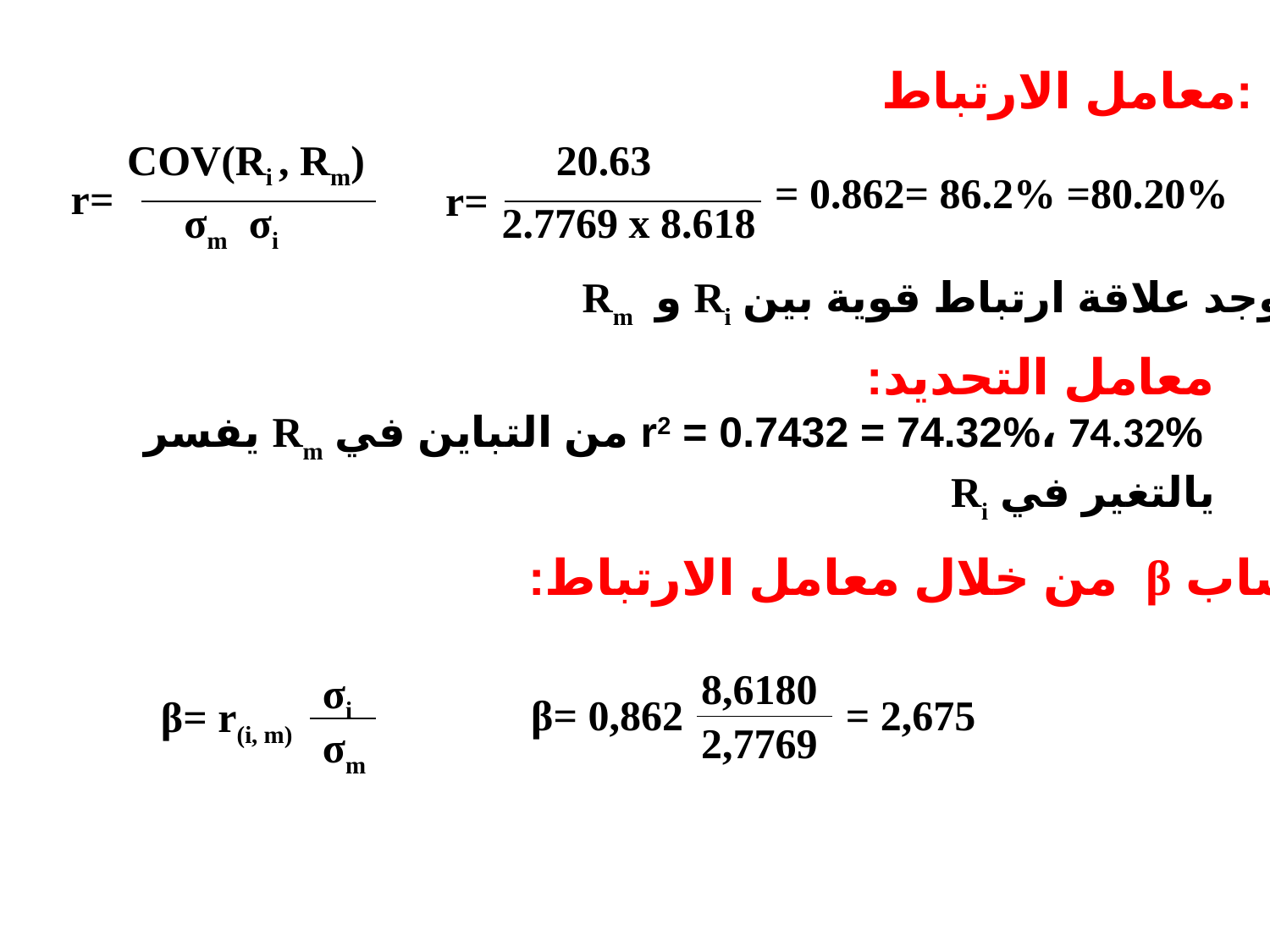

معامل الارتباط:
COV(Ri , Rm)
r=
σm  σi

20.63
r=
2.7769 x 8.618

= 0.862= 86.2% =80.20%
توجد علاقة ارتباط قوية بين Ri و  Rm
معامل التحديد:
 r2 = 0.7432 = 74.32%، 74.32% من التباين في Rm يفسر يالتغير في Ri
حساب β  من خلال معامل الارتباط:
8,6180
β= 0,862
= 2,675
2,7769
σi
β= r(i, m)
σm